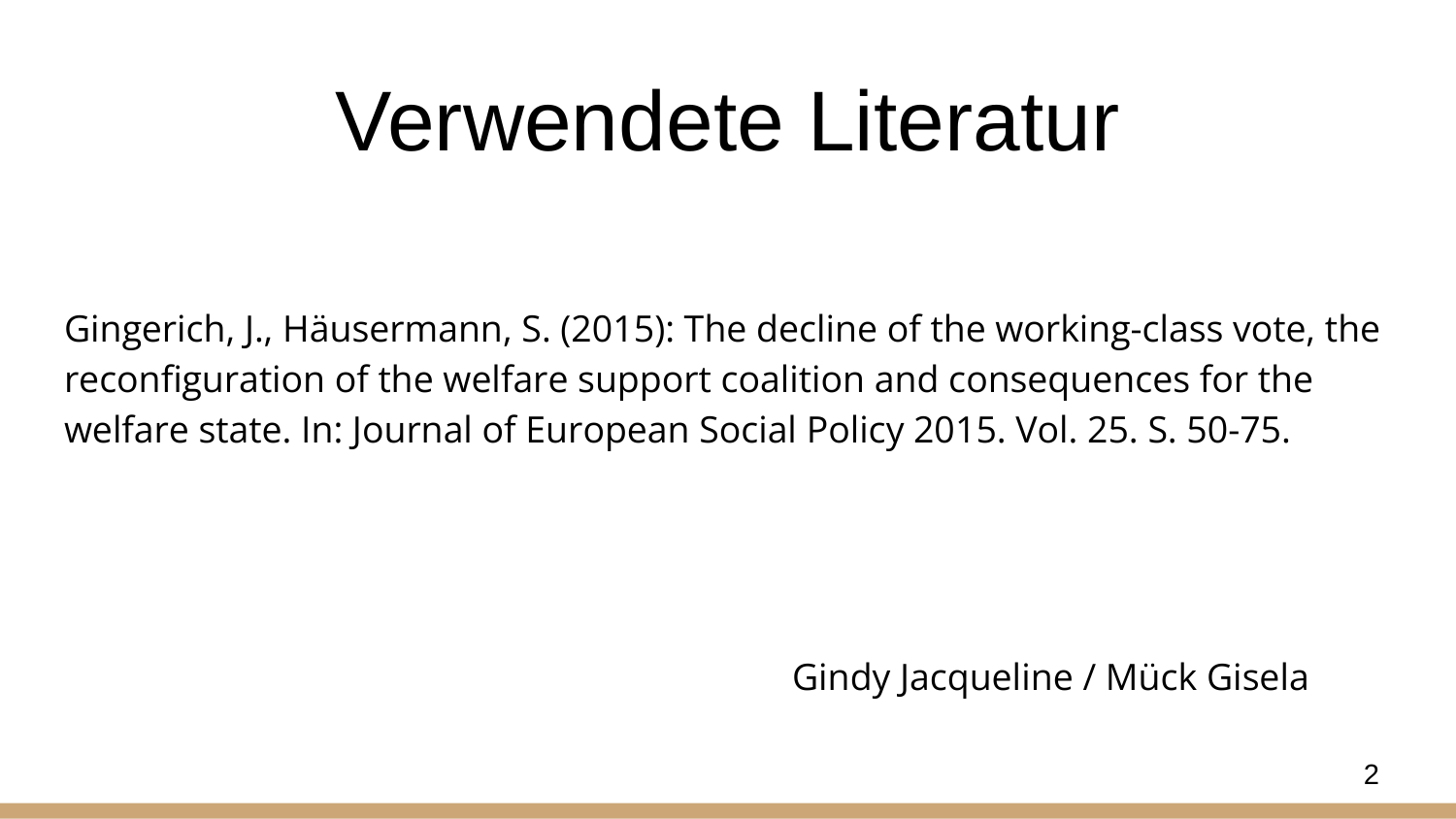

# Verwendete Literatur
Gingerich, J., Häusermann, S. (2015): The decline of the working-class vote, the reconfiguration of the welfare support coalition and consequences for the welfare state. In: Journal of European Social Policy 2015. Vol. 25. S. 50-75.

					Gindy Jacqueline / Mück Gisela

2